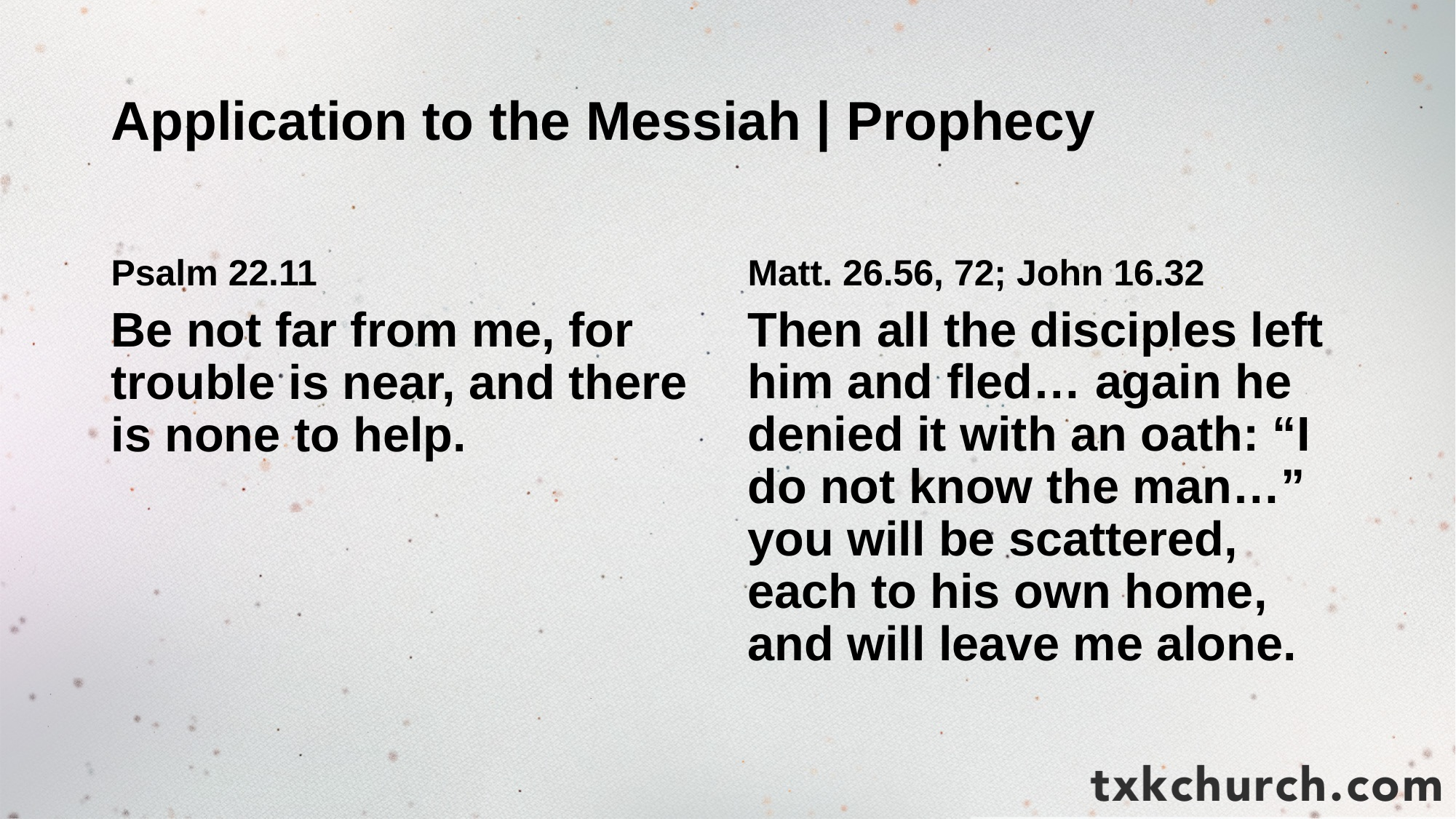

# Application to the Messiah | Prophecy
Psalm 22.11
Matt. 26.56, 72; John 16.32
Be not far from me, for trouble is near, and there is none to help.
Then all the disciples left him and fled… again he denied it with an oath: “I do not know the man…” you will be scattered, each to his own home, and will leave me alone.